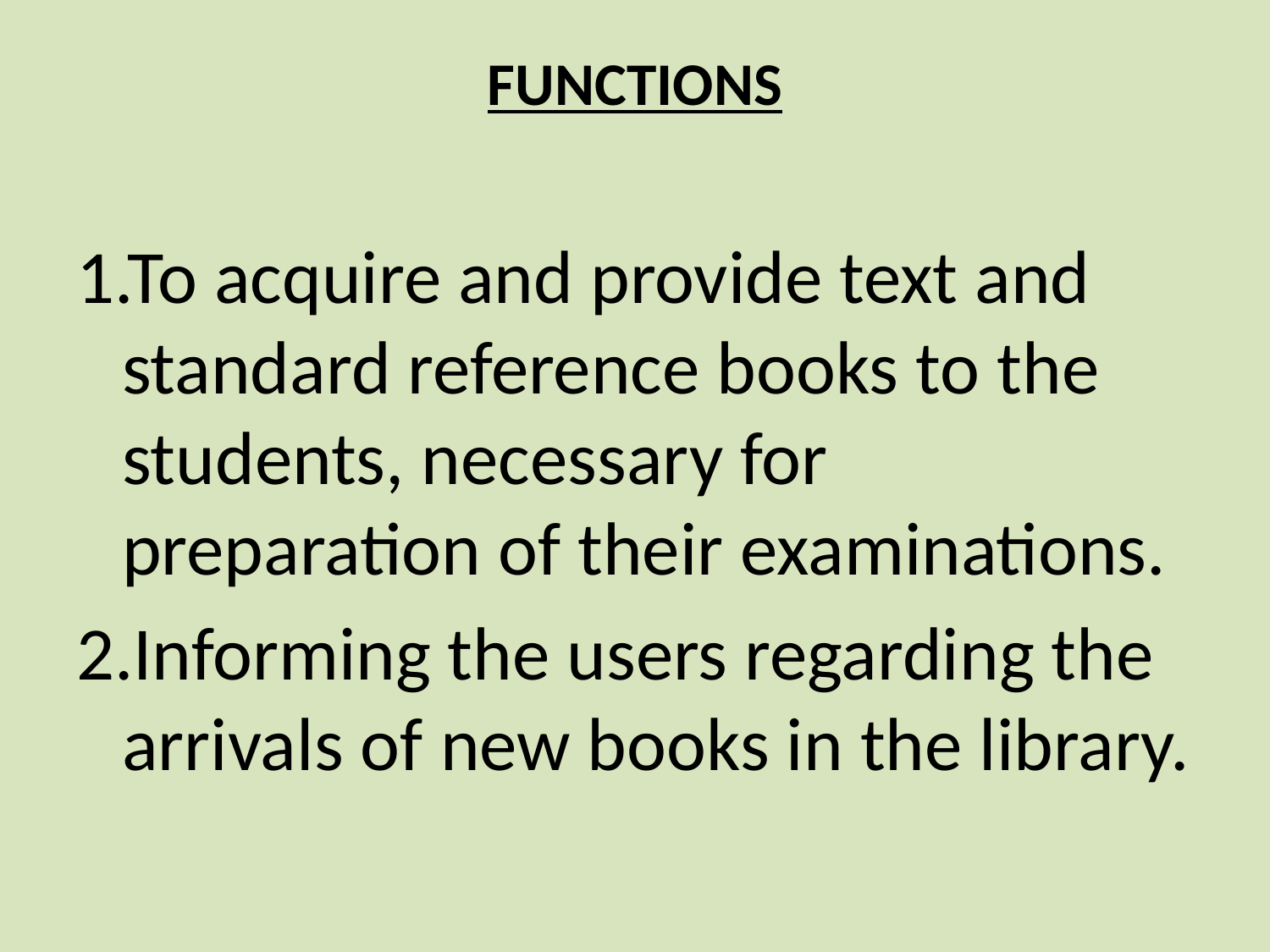

# FUNCTIONS
1.To acquire and provide text and standard reference books to the students, necessary for preparation of their examinations.
2.Informing the users regarding the arrivals of new books in the library.